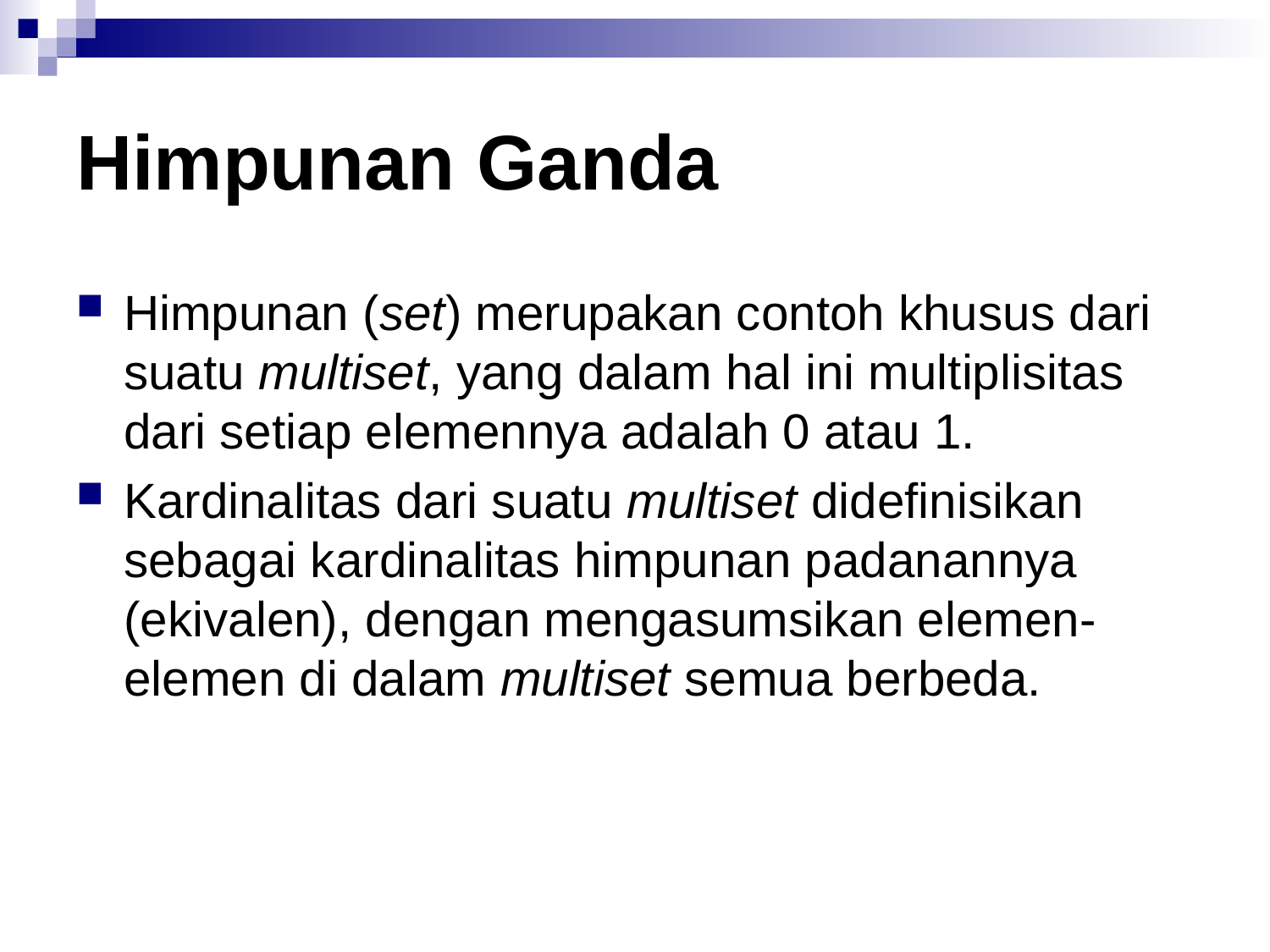

# Himpunan Ganda
Himpunan (set) merupakan contoh khusus dari suatu multiset, yang dalam hal ini multiplisitas dari setiap elemennya adalah 0 atau 1.
Kardinalitas dari suatu multiset didefinisikan sebagai kardinalitas himpunan padanannya (ekivalen), dengan mengasumsikan elemen-elemen di dalam multiset semua berbeda.